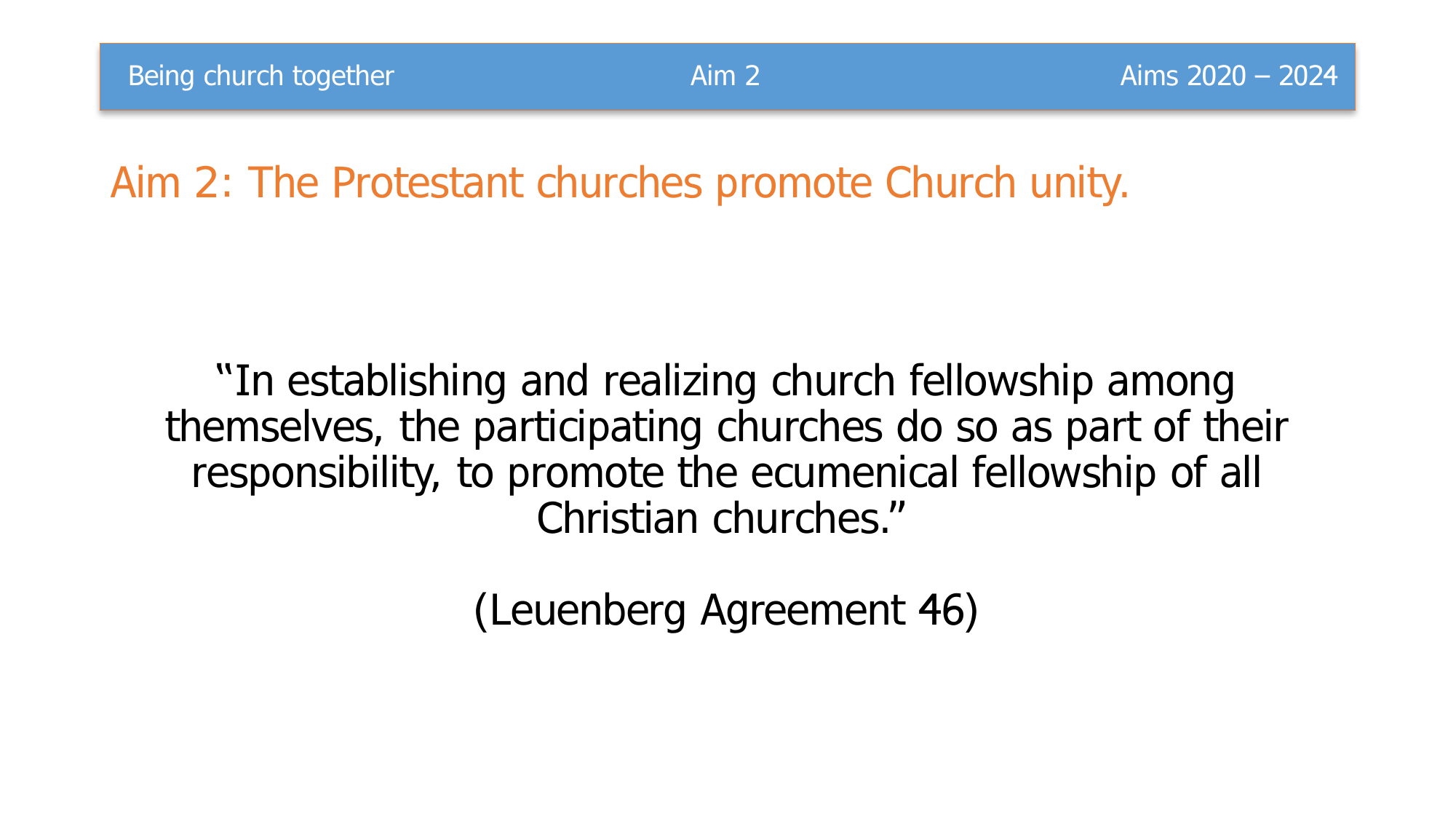

# Being church together 			    Aim 2			                Aims 2020 – 2024
Aim 2	: The Protestant churches promote Church unity.

“In establishing and realizing church fellowship among themselves, the participating churches do so as part of their responsibility, to promote the ecumenical fellowship of all Christian churches.”

(Leuenberg Agreement 46)